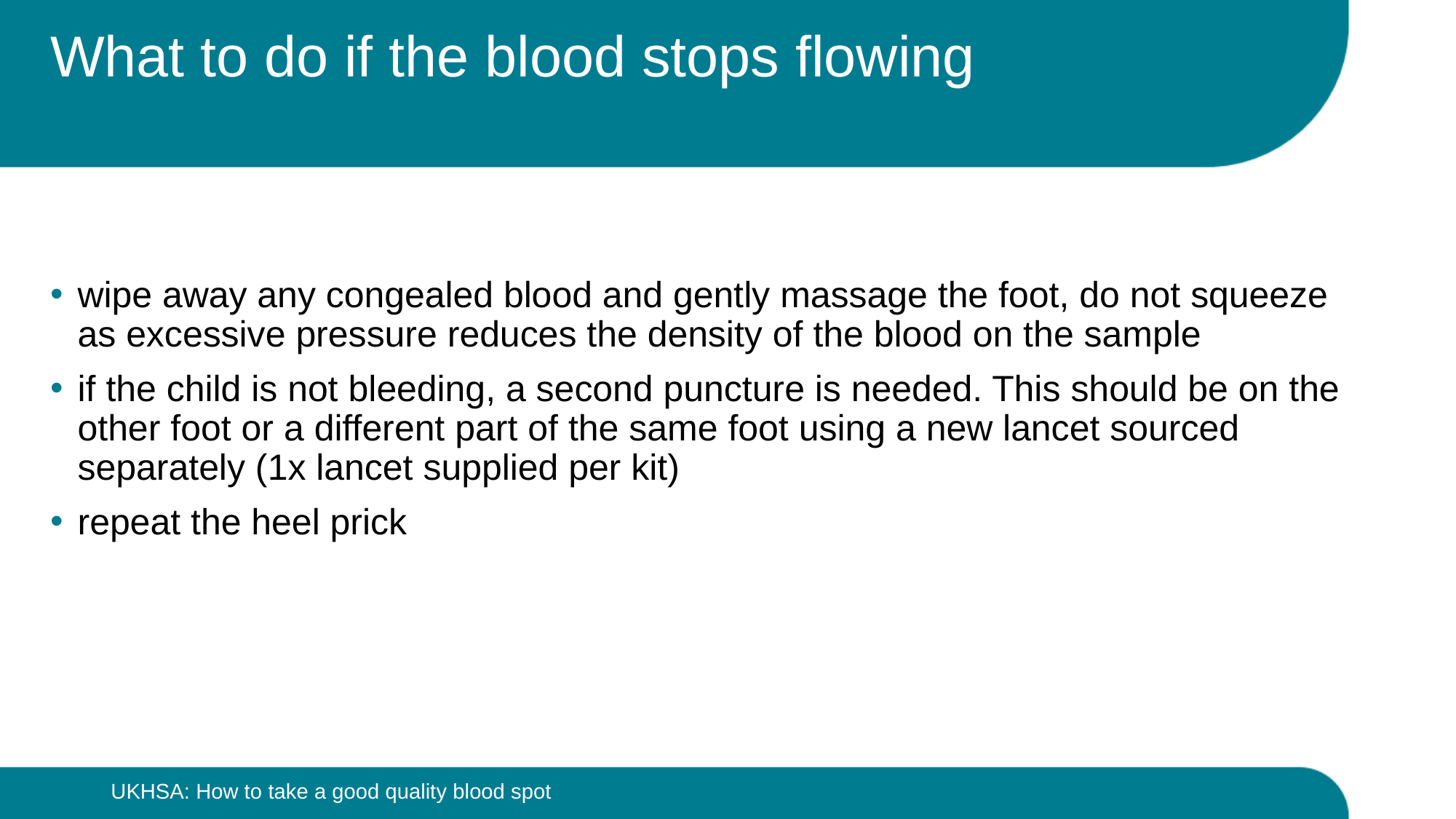

# What to do if the blood stops flowing

wipe away any congealed blood and gently massage the foot, do not squeeze as excessive pressure reduces the density of the blood on the sample
if the child is not bleeding, a second puncture is needed. This should be on the other foot or a different part of the same foot using a new lancet sourced separately (1x lancet supplied per kit)
repeat the heel prick
UKHSA: How to take a good quality blood spot